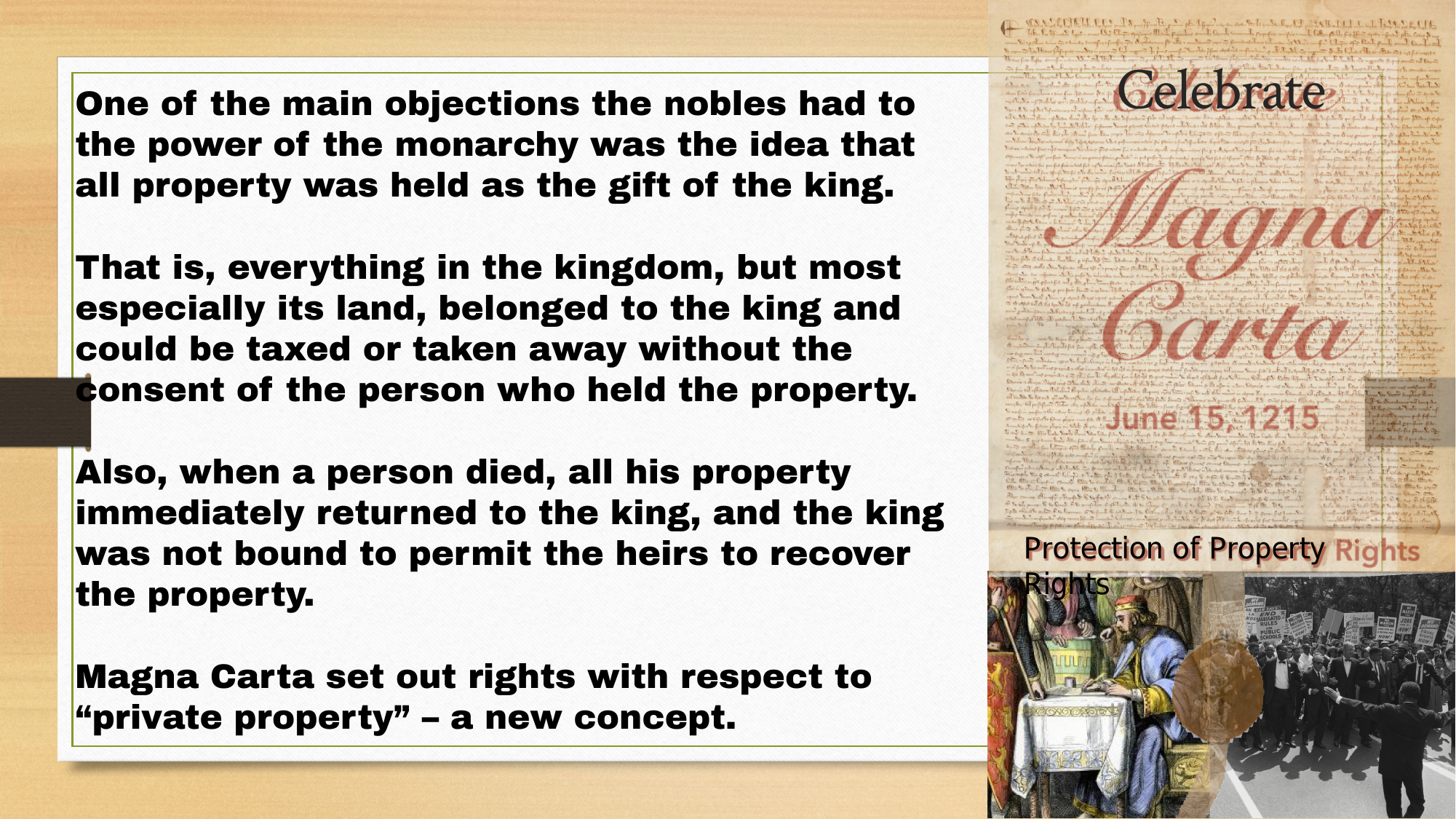

Magna  Carta
June 15, 1215

# Celebrate

One of the main objections the nobles had to the power of the monarchy was the idea that all property was held as the gift of the king.

That is, everything in the kingdom, but most especially its land, belonged to the king and could be taxed or taken away without the consent of the person who held the property.

Also, when a person died, all his property immediately returned to the king, and the king was not bound to permit the heirs to recover the property.

Magna Carta set out rights with respect to “private property” – a new concept.

Protection of Property Rights